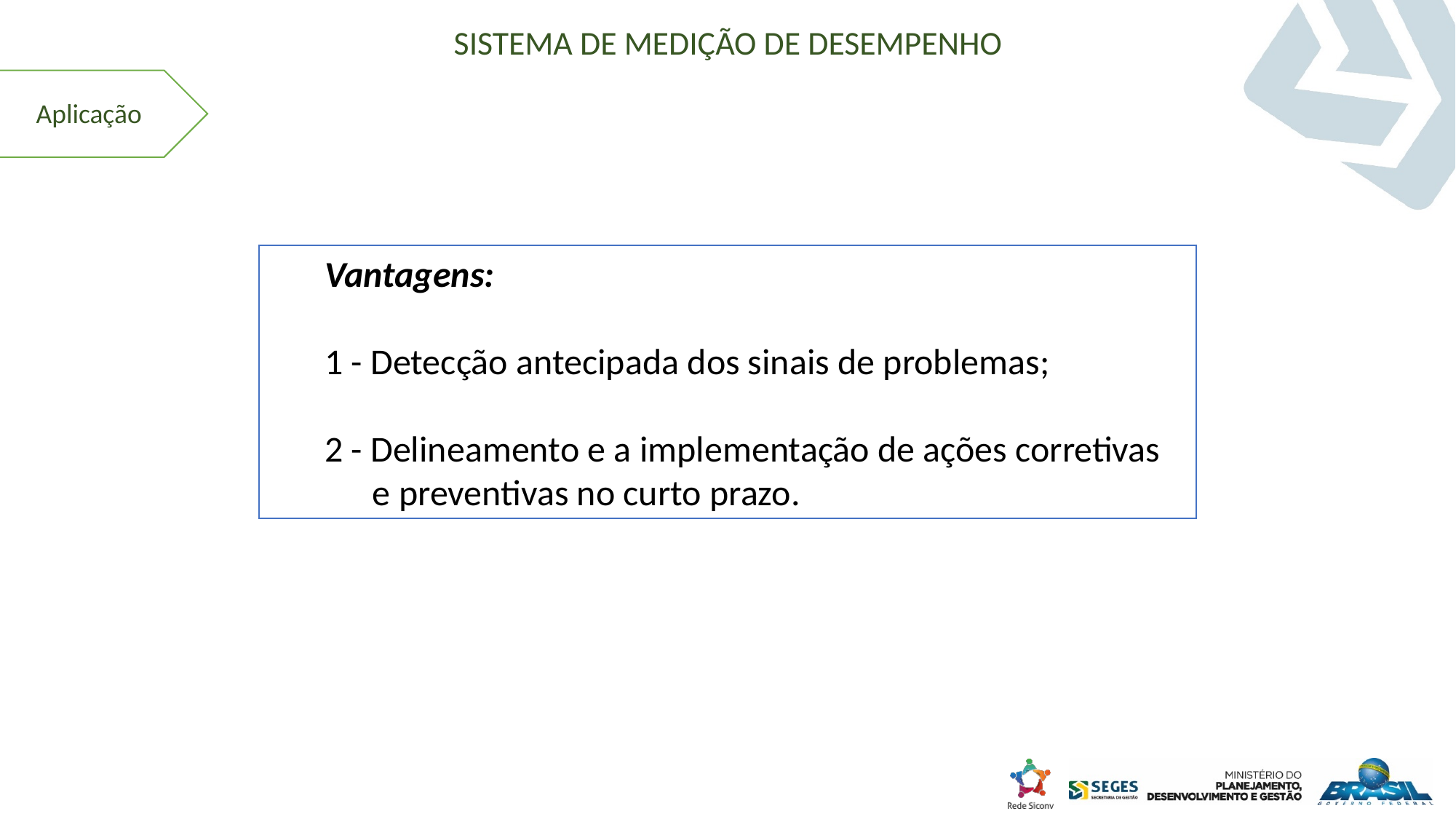

SISTEMA DE MEDIÇÃO DE DESEMPENHO

Aplicação
Vantagens:

1 - Detecção antecipada dos sinais de problemas;

2 - Delineamento e a implementação de ações corretivas e preventivas no curto prazo.